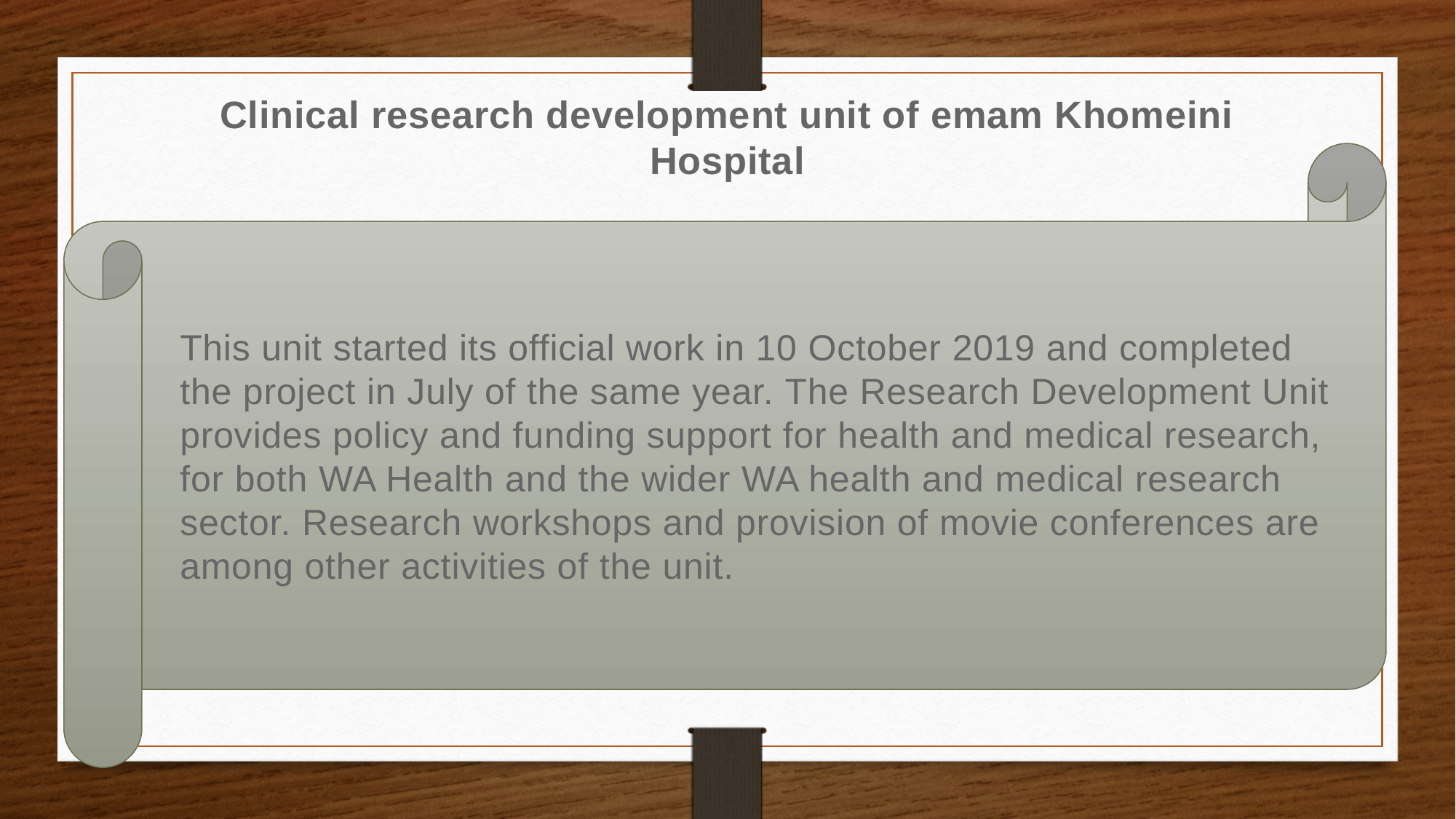

# Clinical research development unit of emam Khomeini Hospital
This unit started its official work in 10 October 2019 and completed the project in July of the same year. The Research Development Unit provides policy and funding support for health and medical research, for both WA Health and the wider WA health and medical research sector. Research workshops and provision of movie conferences are among other activities of the unit.